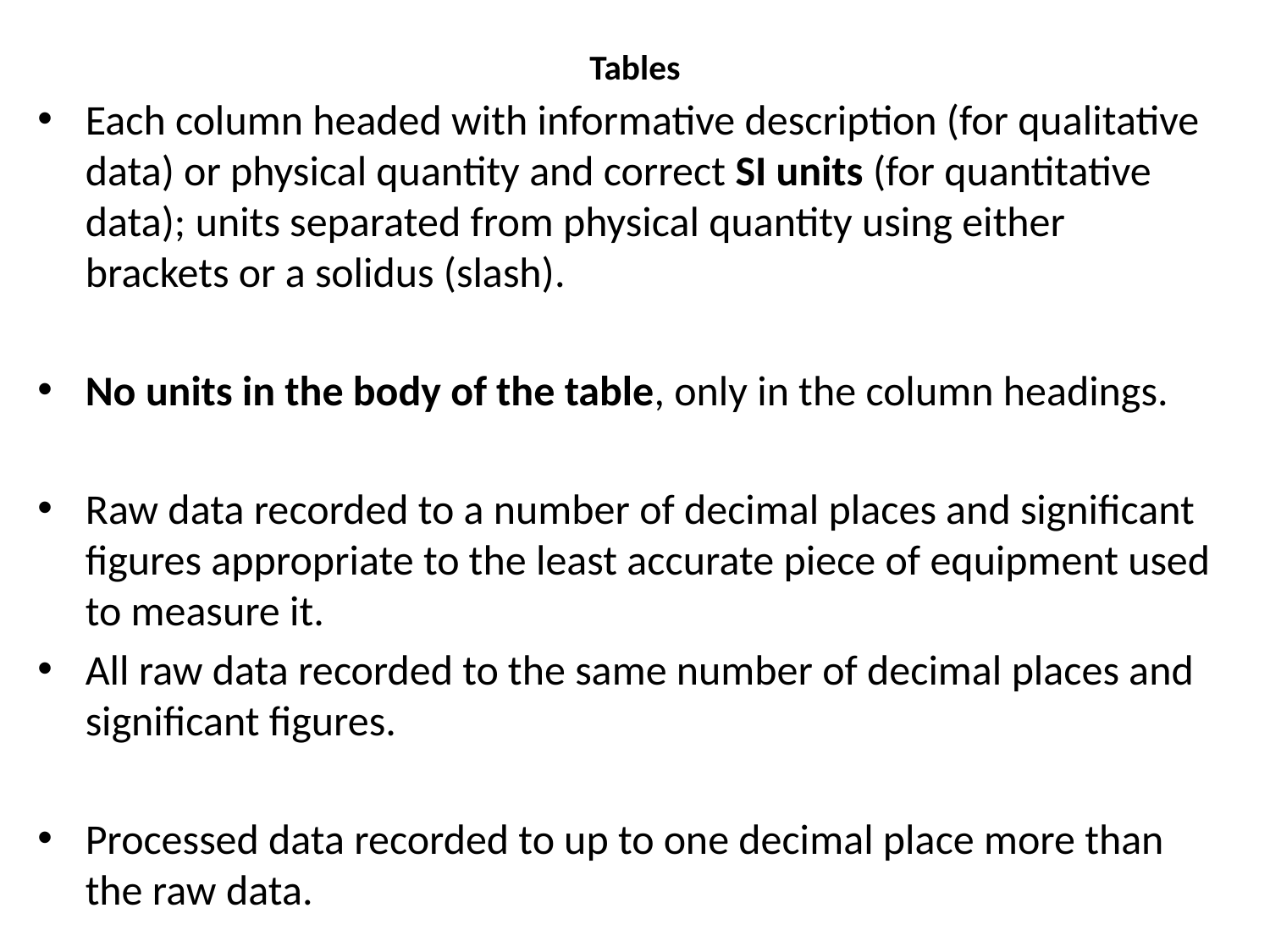

# Tables
Each column headed with informative description (for qualitative data) or physical quantity and correct SI units (for quantitative data); units separated from physical quantity using either brackets or a solidus (slash).

No units in the body of the table, only in the column headings.

Raw data recorded to a number of decimal places and significant figures appropriate to the least accurate piece of equipment used to measure it.
All raw data recorded to the same number of decimal places and significant figures.

Processed data recorded to up to one decimal place more than the raw data.